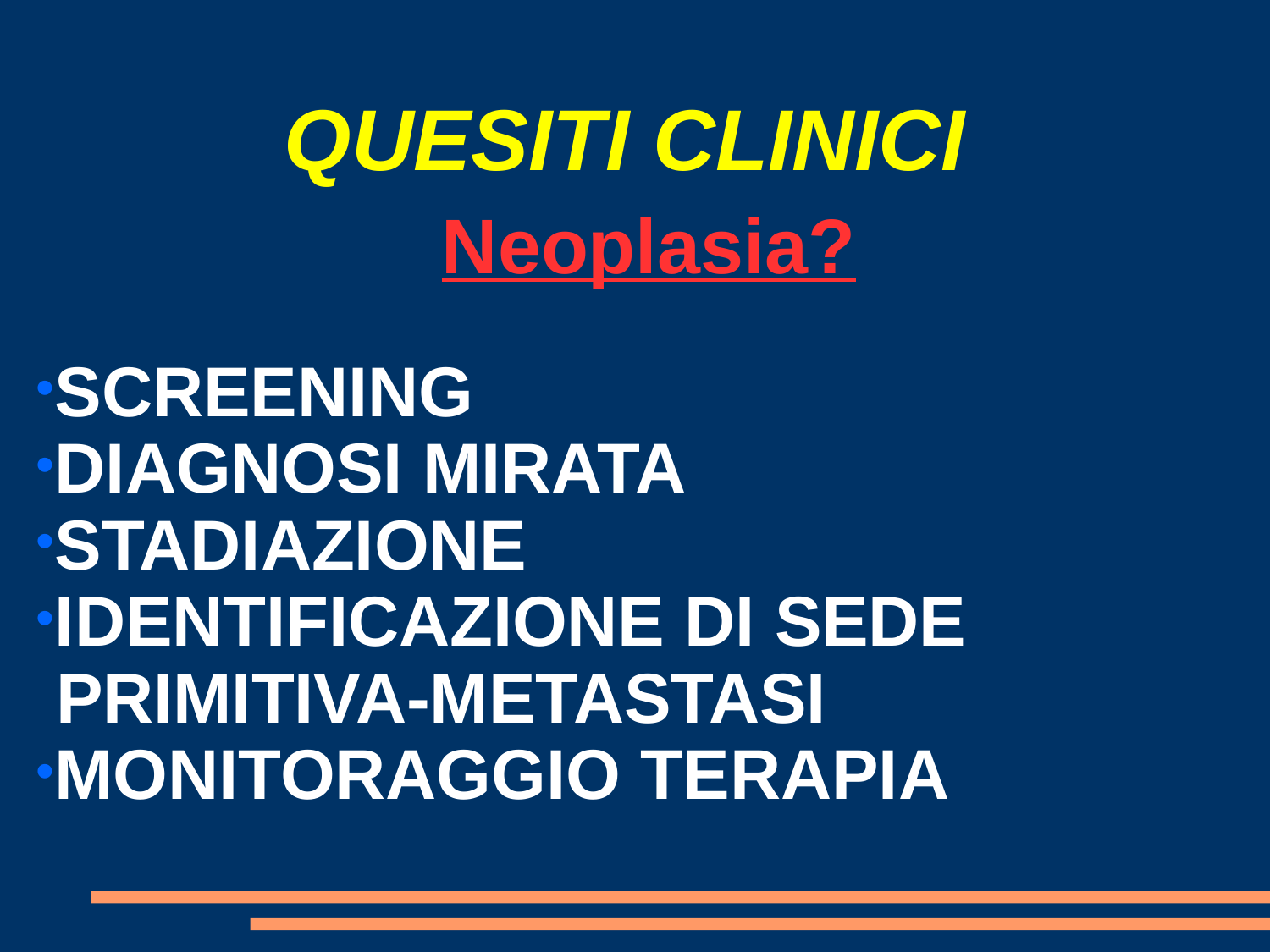

QUESITI CLINICI
  Neoplasia?

SCREENING
DIAGNOSI MIRATA
STADIAZIONE
IDENTIFICAZIONE DI SEDE
 PRIMITIVA-METASTASI
MONITORAGGIO TERAPIA